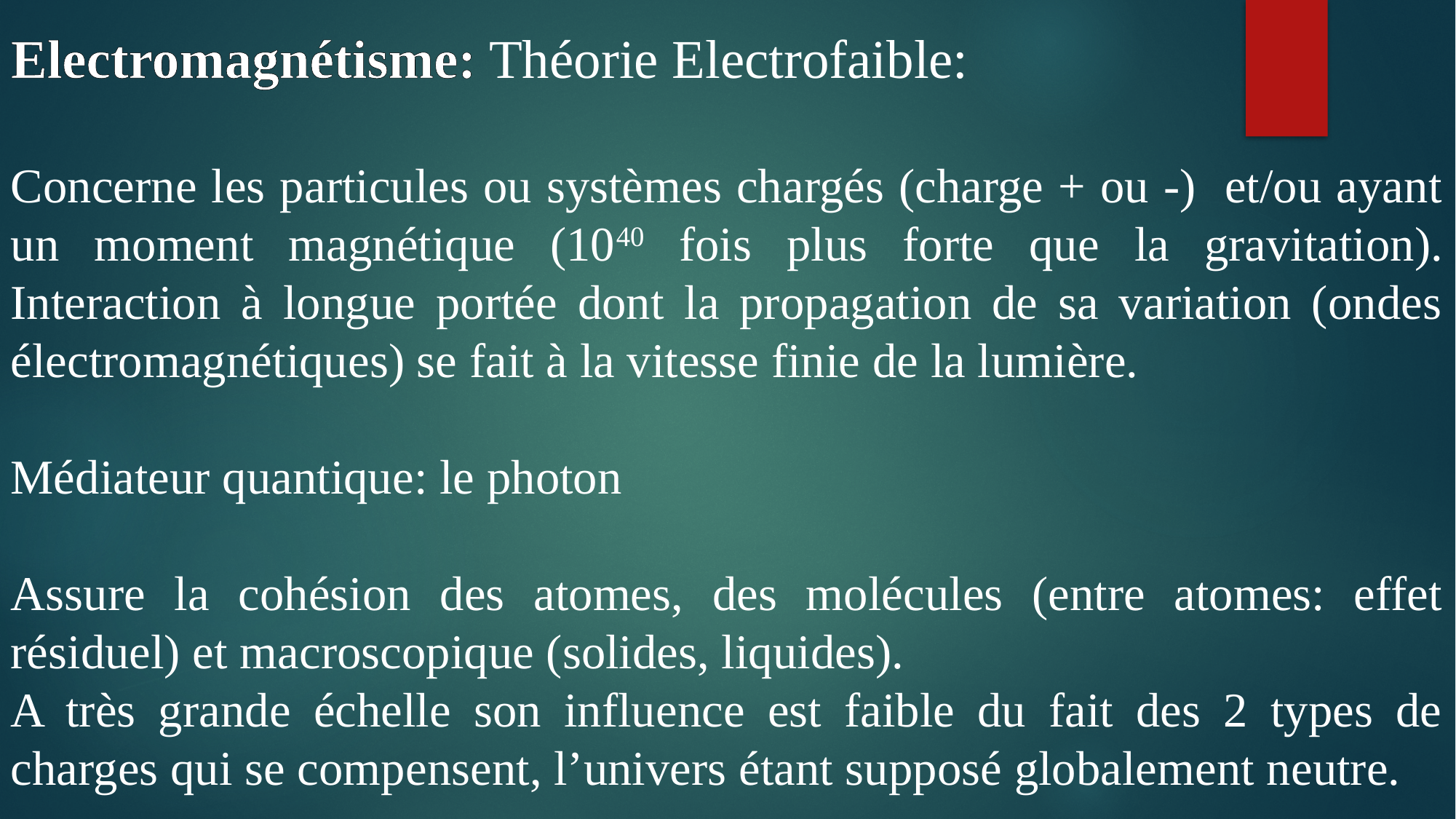

Electromagnétisme: Théorie Electrofaible:

Concerne les particules ou systèmes chargés (charge + ou -)  et/ou ayant un moment magnétique (1040 fois plus forte que la gravitation). Interaction à longue portée dont la propagation de sa variation (ondes électromagnétiques) se fait à la vitesse finie de la lumière.

Médiateur quantique: le photon

Assure la cohésion des atomes, des molécules (entre atomes: effet résiduel) et macroscopique (solides, liquides).
A très grande échelle son influence est faible du fait des 2 types de charges qui se compensent, l’univers étant supposé globalement neutre.